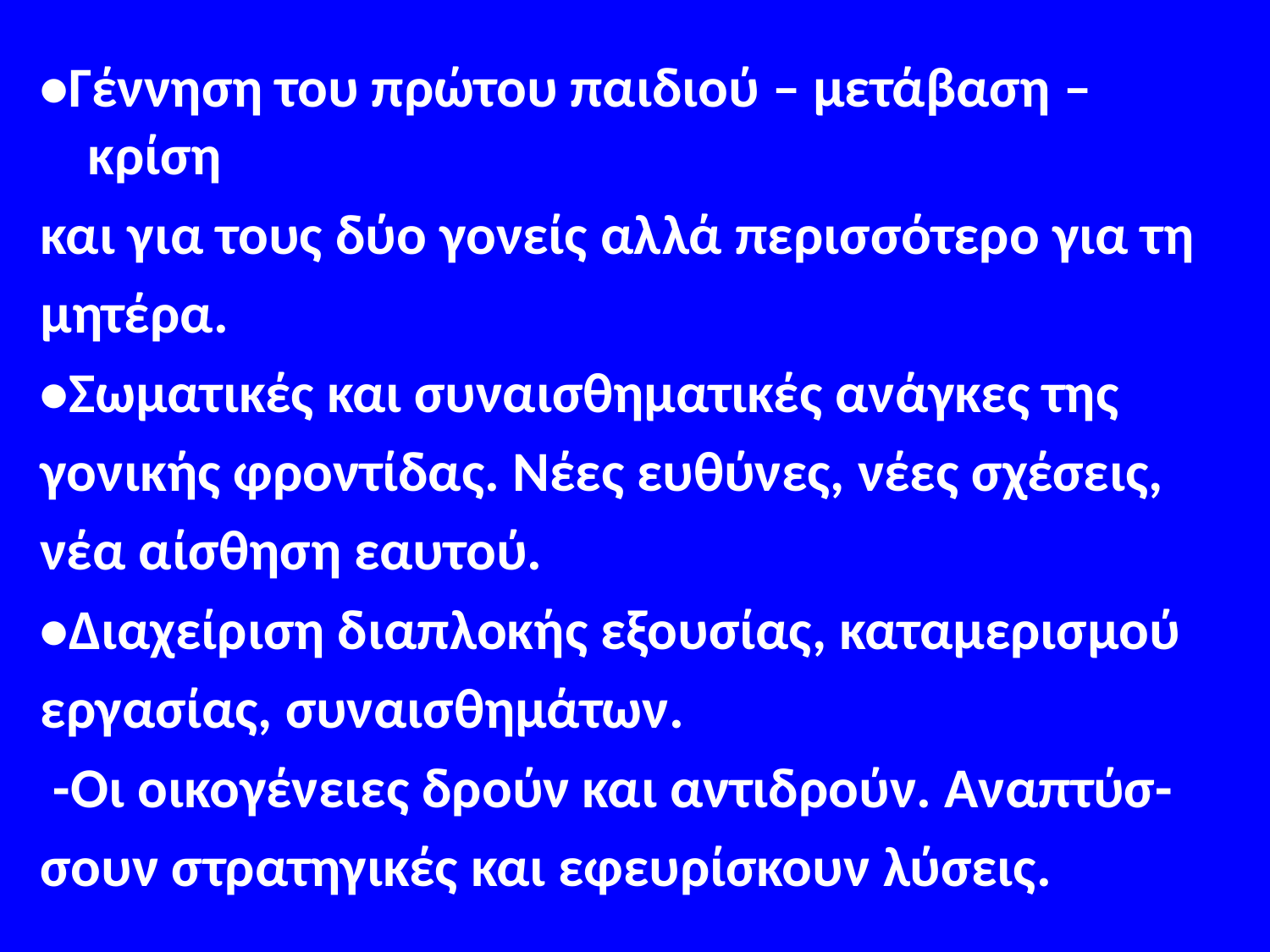

#
•Γέννηση του πρώτου παιδιού – μετάβαση –κρίση
και για τους δύο γονείς αλλά περισσότερο για τη
μητέρα.
•Σωματικές και συναισθηματικές ανάγκες της
γονικής φροντίδας. Νέες ευθύνες, νέες σχέσεις,
νέα αίσθηση εαυτού.
•Διαχείριση διαπλοκής εξουσίας, καταμερισμού
εργασίας, συναισθημάτων.
 -Οι οικογένειες δρούν και αντιδρούν. Αναπτύσ-
σουν στρατηγικές και εφευρίσκουν λύσεις.